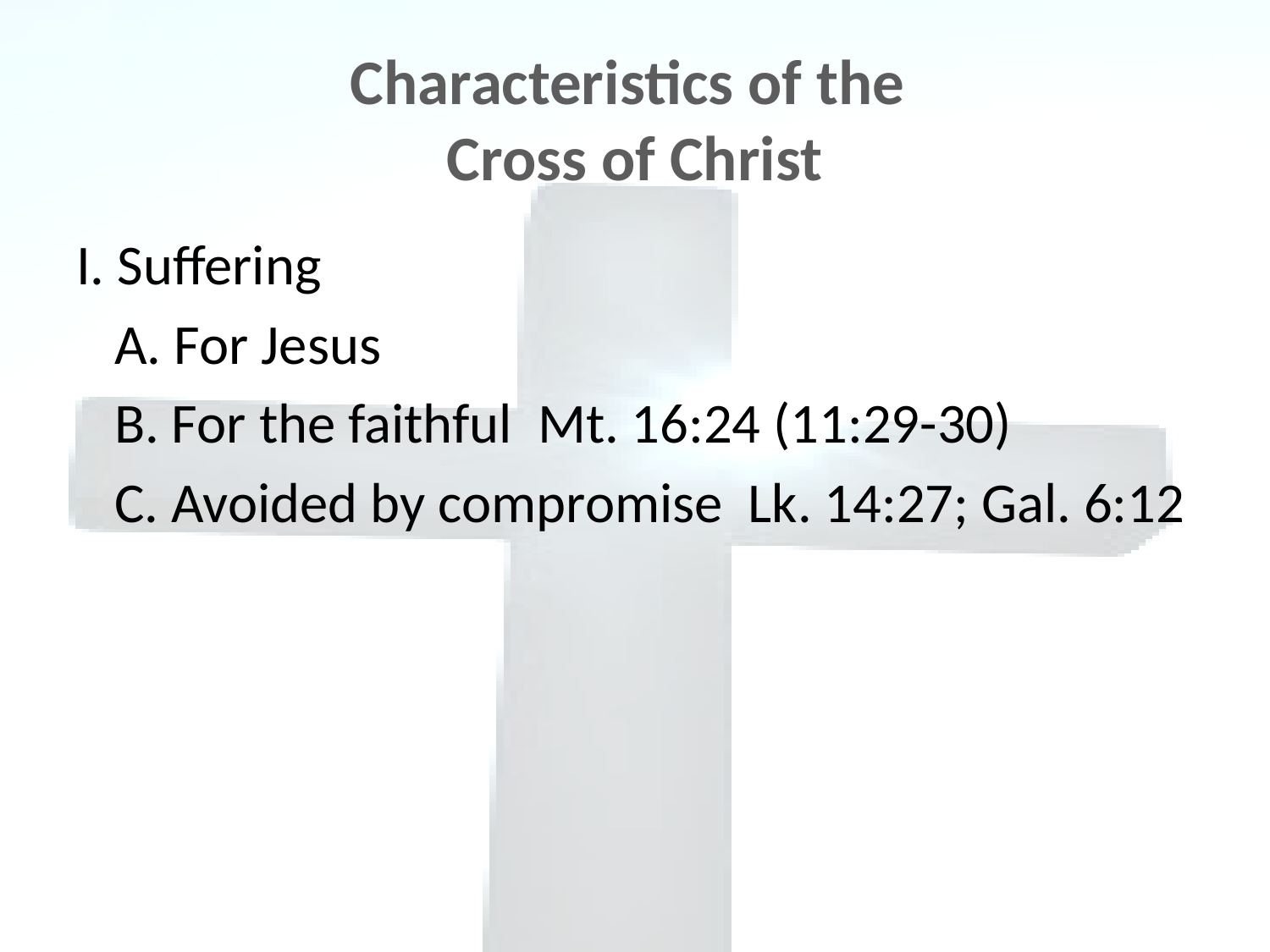

# Characteristics of the Cross of Christ
I. Suffering
   A. For Jesus
   B. For the faithful  Mt. 16:24 (11:29-30)
   C. Avoided by compromise  Lk. 14:27; Gal. 6:12